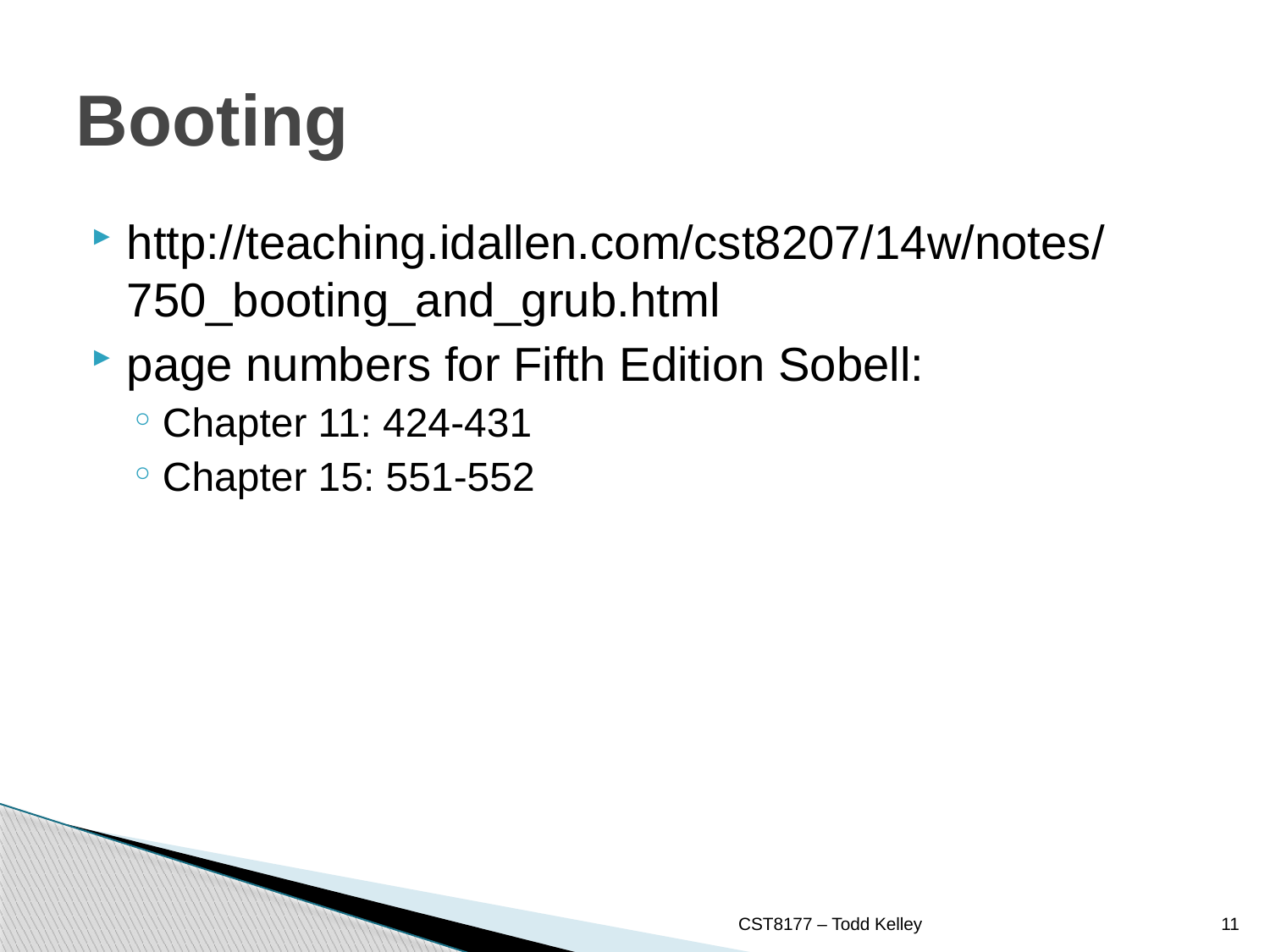

# Booting
http://teaching.idallen.com/cst8207/14w/notes/750_booting_and_grub.html
page numbers for Fifth Edition Sobell:
Chapter 11: 424-431
Chapter 15: 551-552
CST8177 – Todd Kelley
11